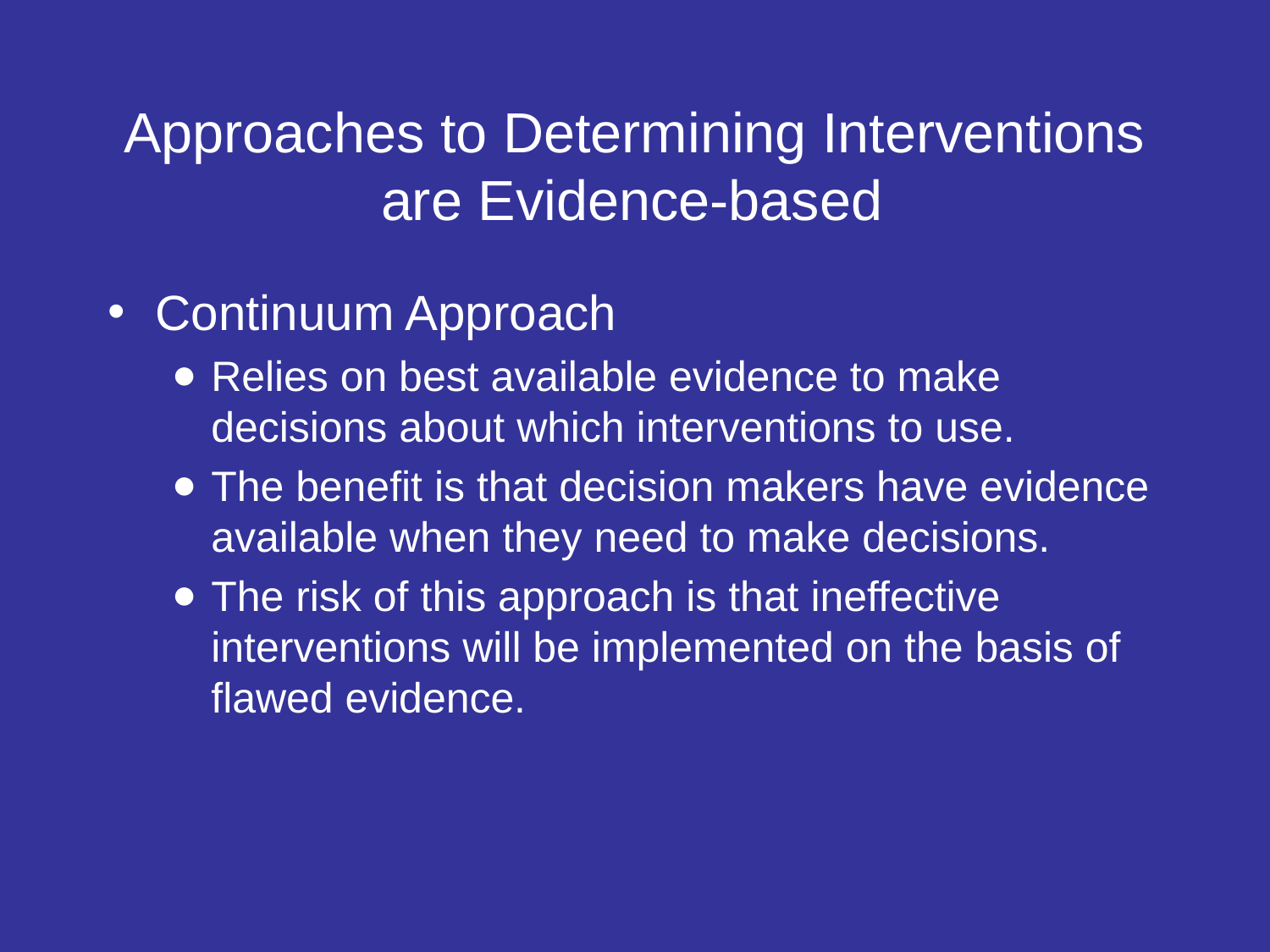

# Approaches to Determining Interventions are Evidence-based
Continuum Approach
Relies on best available evidence to make decisions about which interventions to use.
The benefit is that decision makers have evidence available when they need to make decisions.
The risk of this approach is that ineffective interventions will be implemented on the basis of flawed evidence.